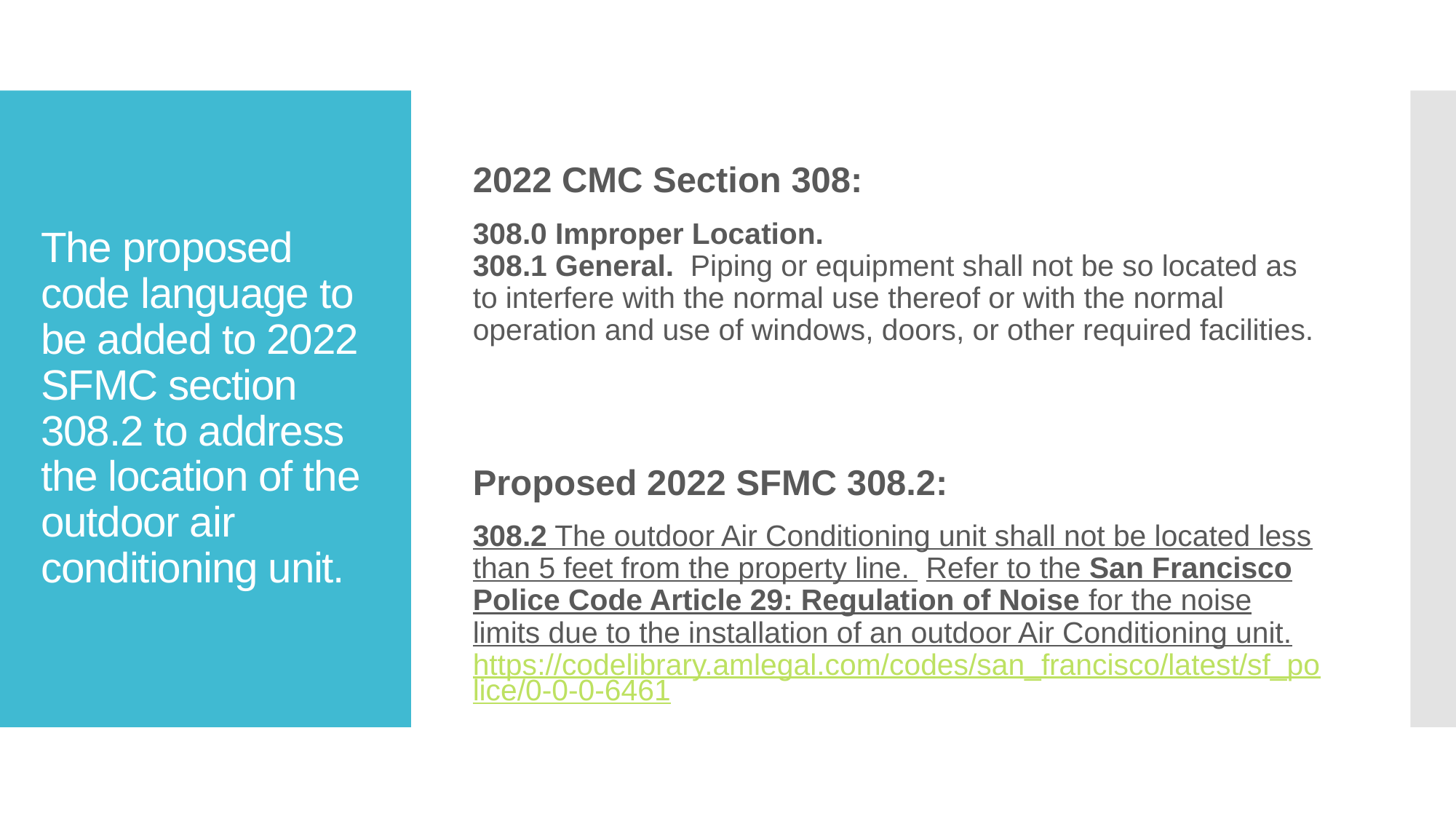

2022 CMC Section 308:
308.0 Improper Location.
308.1 General.  Piping or equipment shall not be so located as to interfere with the normal use thereof or with the normal operation and use of windows, doors, or other required facilities.

Proposed 2022 SFMC 308.2:
308.2 The outdoor Air Conditioning unit shall not be located less than 5 feet from the property line.  Refer to the San Francisco Police Code Article 29: Regulation of Noise for the noise limits due to the installation of an outdoor Air Conditioning unit.  https://codelibrary.amlegal.com/codes/san_francisco/latest/sf_police/0-0-0-6461

# The proposed code language to be added to 2022 SFMC section 308.2 to address the location of the outdoor air conditioning unit.